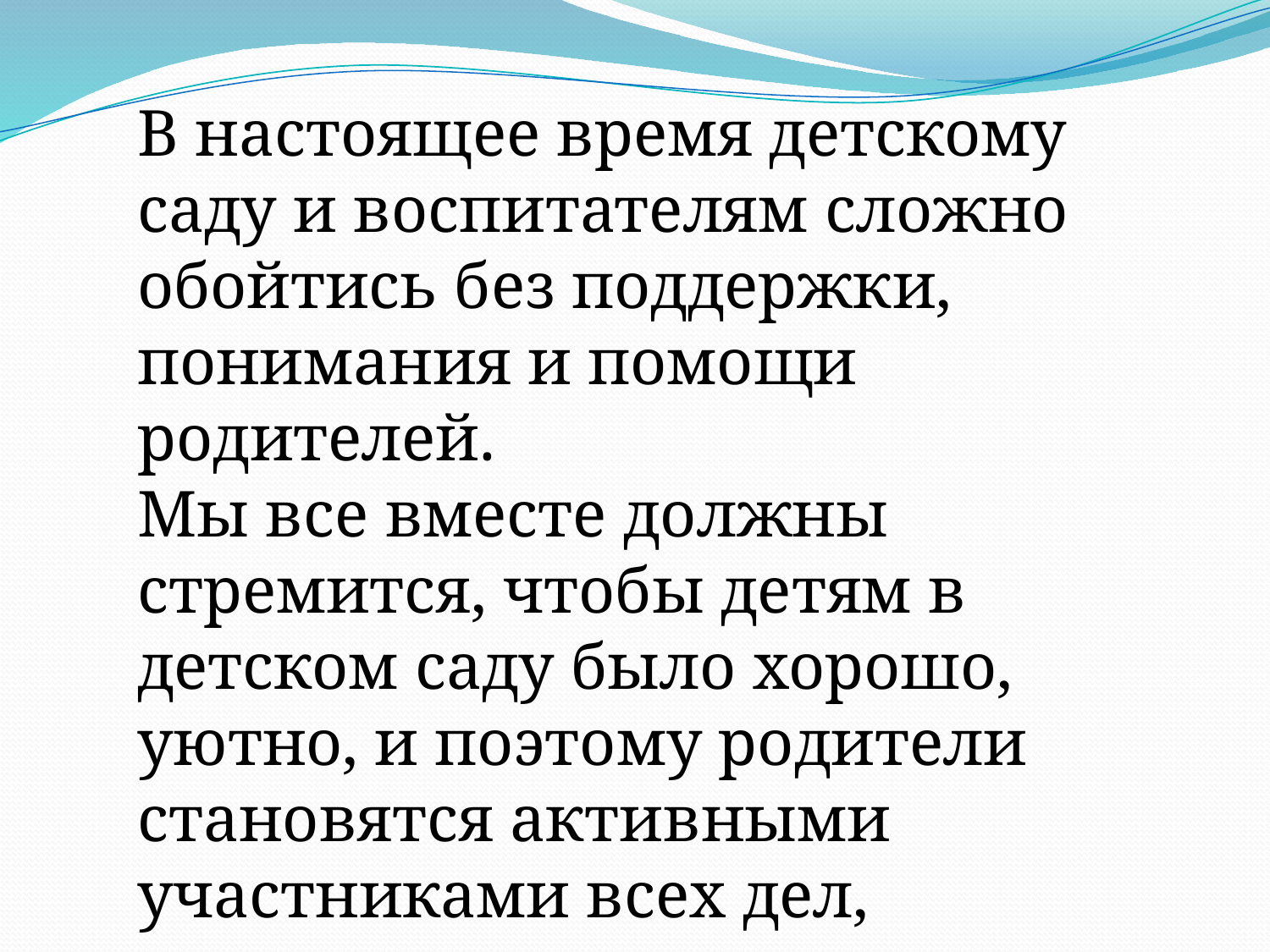

В настоящее время детскому саду и воспитателям сложно обойтись без поддержки, понимания и помощи родителей.
Мы все вместе должны стремится, чтобы детям в детском саду было хорошо, уютно, и поэтому родители становятся активными участниками всех дел, непременными помощниками для воспитателя.